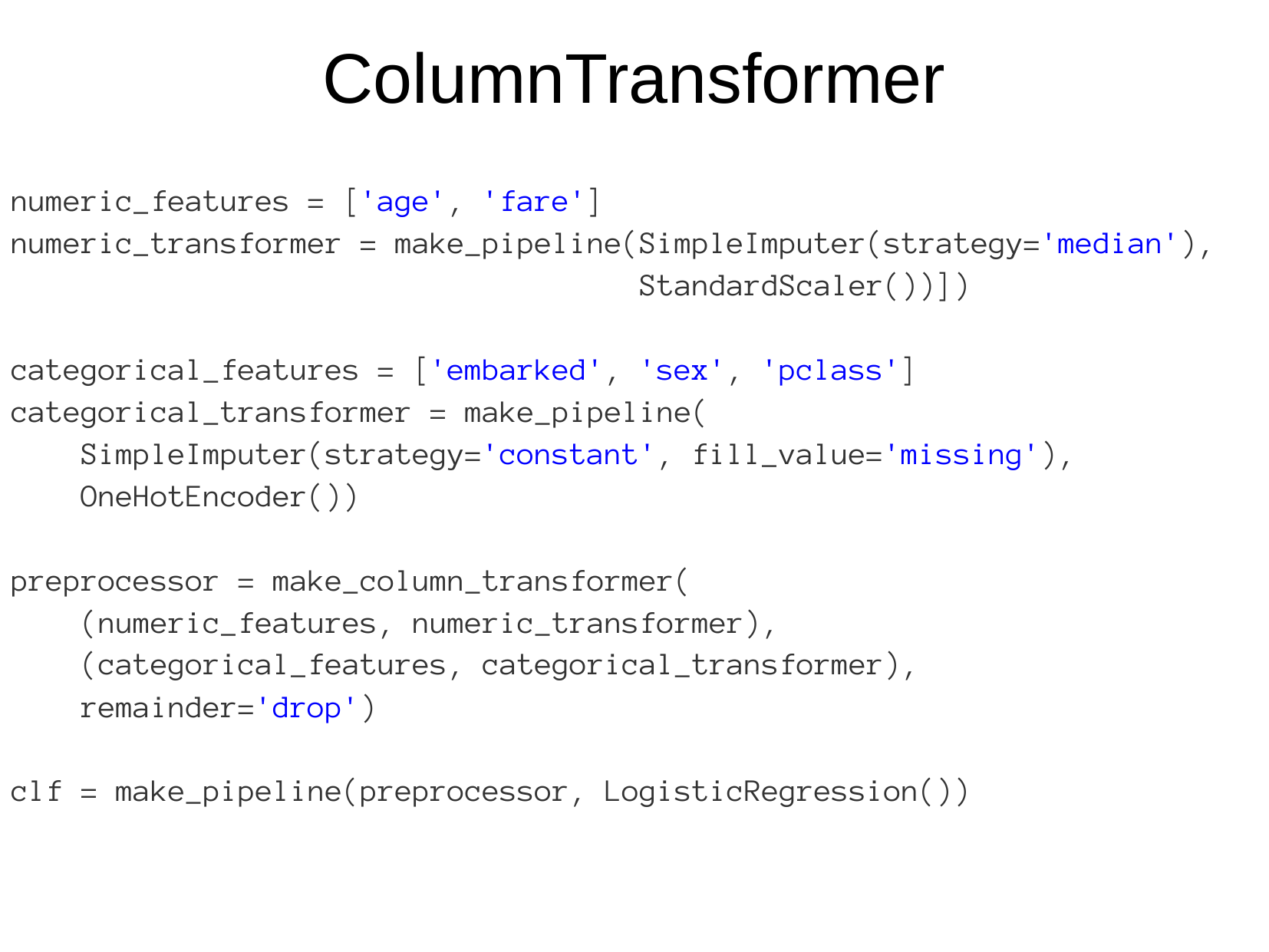

ColumnTransformer

numeric_features = ['age', 'fare']
numeric_transformer = make_pipeline(SimpleImputer(strategy='median'),
                                    StandardScaler())])
categorical_features = ['embarked', 'sex', 'pclass']
categorical_transformer = make_pipeline(
    SimpleImputer(strategy='constant', fill_value='missing'),
    OneHotEncoder())
preprocessor = make_column_transformer(
    (numeric_features, numeric_transformer),
    (categorical_features, categorical_transformer),
    remainder='drop')
clf = make_pipeline(preprocessor, LogisticRegression())